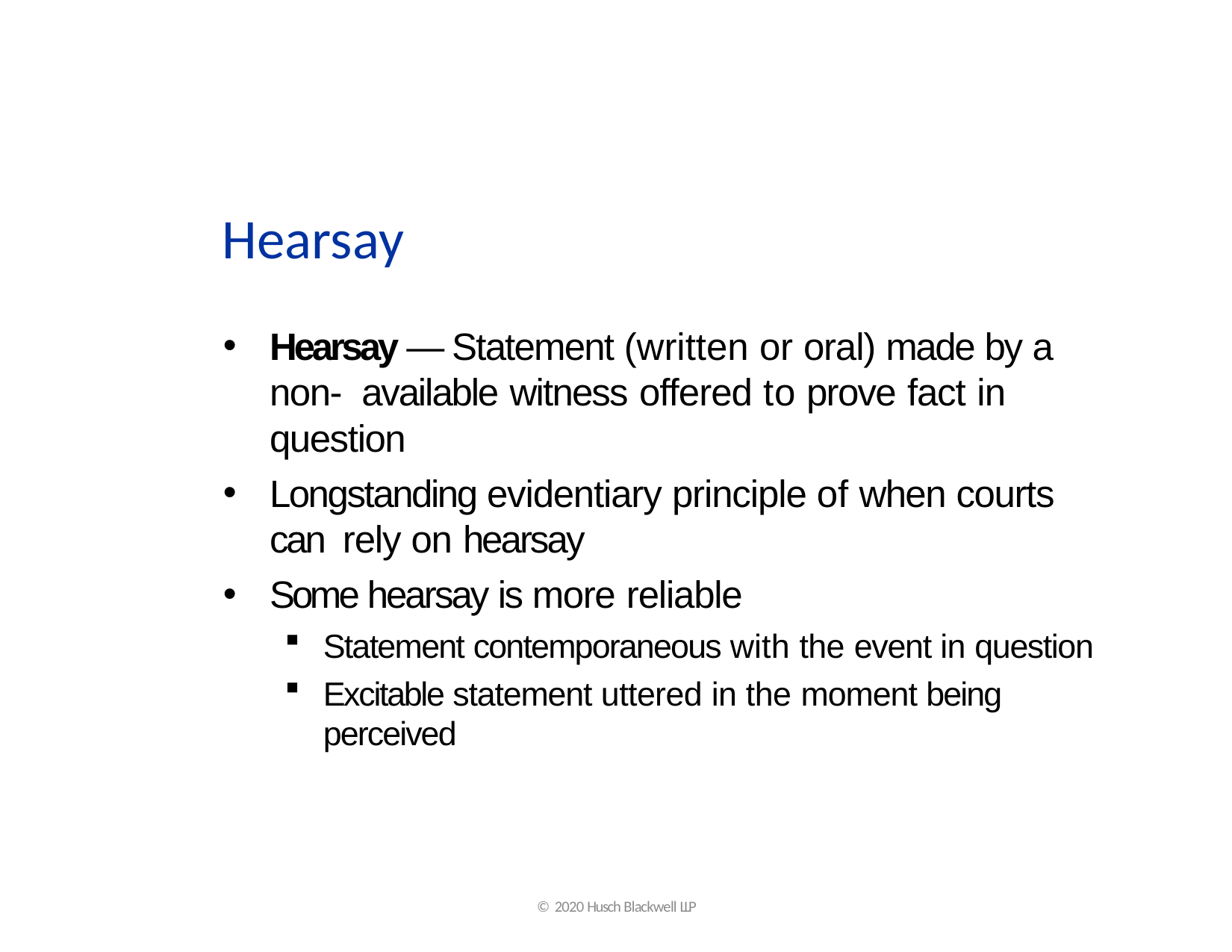

# Hearsay
Hearsay — Statement (written or oral) made by a non-  available witness offered to prove fact in question
Longstanding evidentiary principle of when courts can  rely on hearsay
Some hearsay is more reliable
Statement contemporaneous with the event in question
Excitable statement uttered in the moment being perceived
© 2020 Husch Blackwell LLP